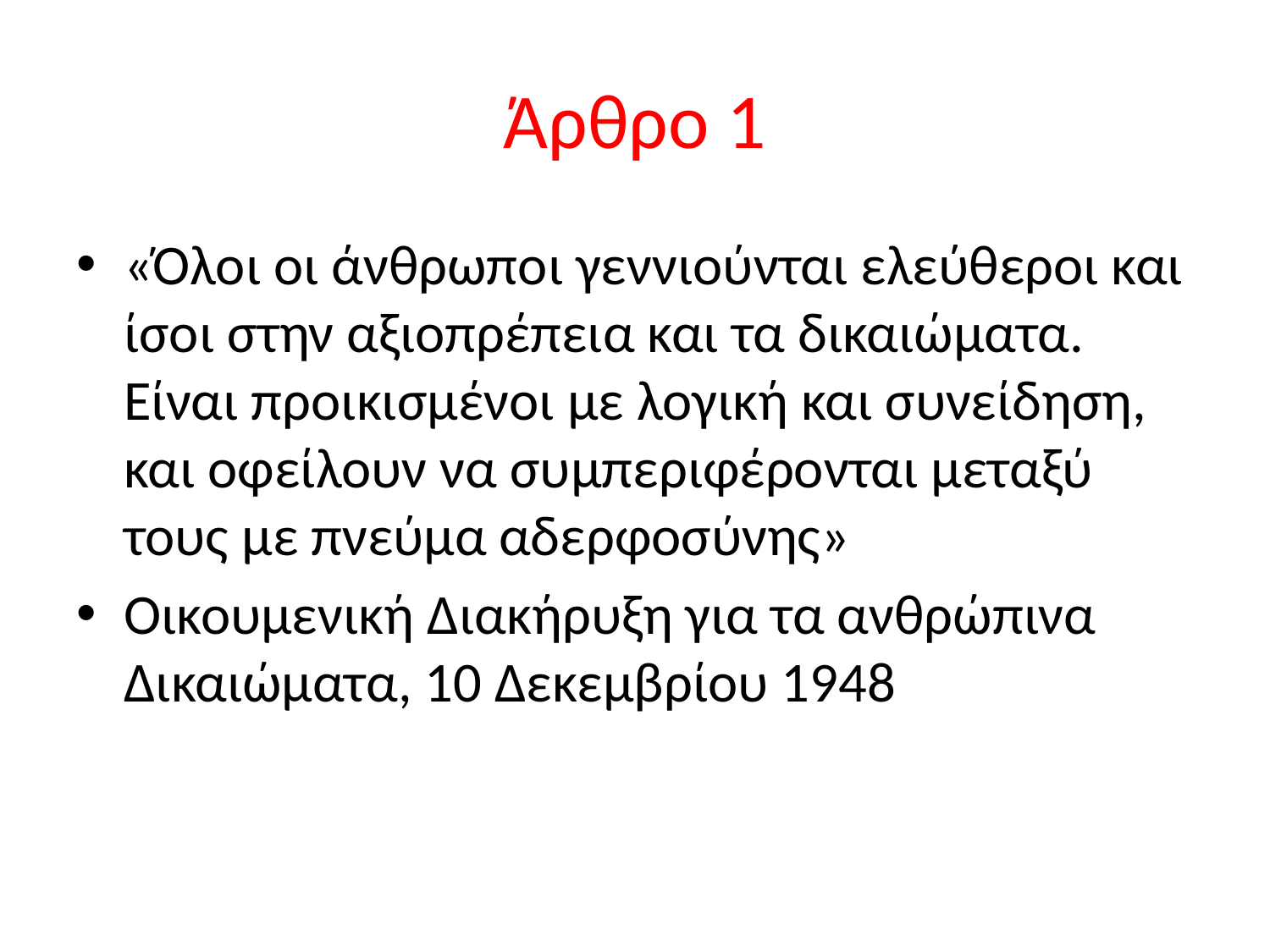

# Άρθρο 1
«Όλοι οι άνθρωποι γεννιούνται ελεύθεροι και ίσοι στην αξιοπρέπεια και τα δικαιώματα. Είναι προικισμένοι με λογική και συνείδηση, και οφείλουν να συμπεριφέρονται μεταξύ τους με πνεύμα αδερφοσύνης»
Οικουμενική Διακήρυξη για τα ανθρώπινα Δικαιώματα, 10 Δεκεμβρίου 1948